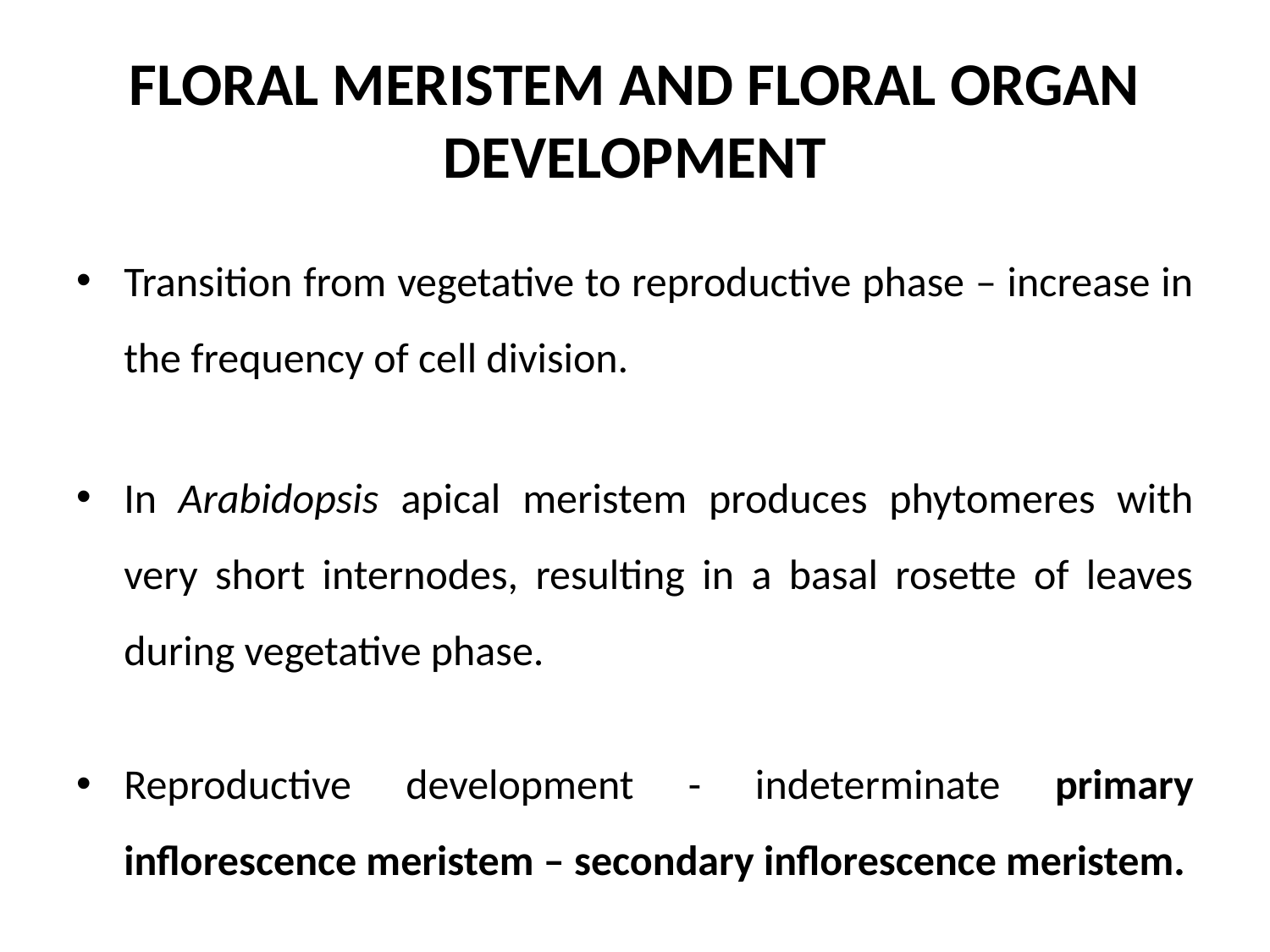

# FLORAL MERISTEM AND FLORAL ORGAN DEVELOPMENT
Transition from vegetative to reproductive phase – increase in the frequency of cell division.

In Arabidopsis apical meristem produces phytomeres with very short internodes, resulting in a basal rosette of leaves during vegetative phase.

Reproductive development - indeterminate primary inflorescence meristem – secondary inflorescence meristem.